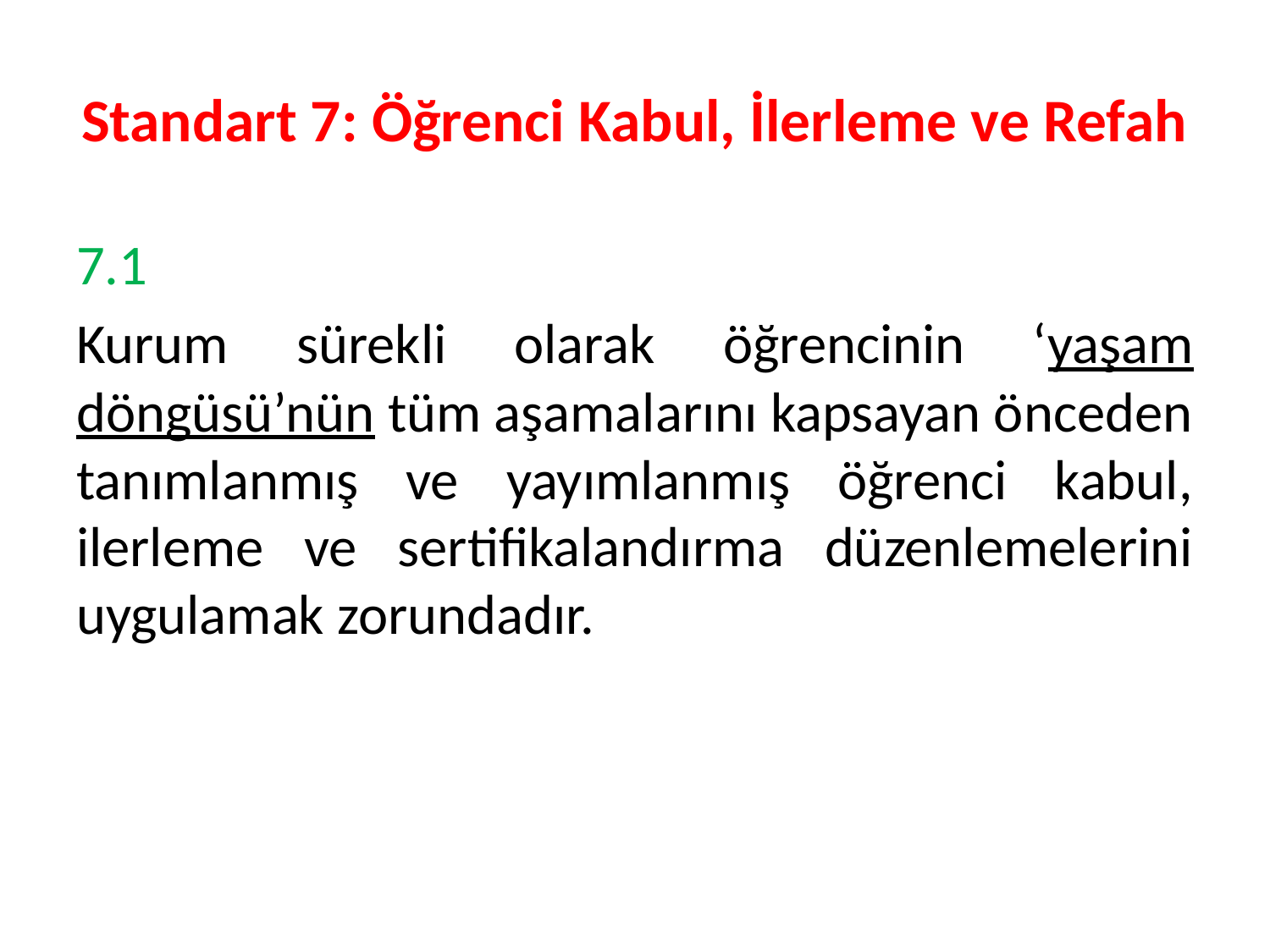

# Standart 7: Öğrenci Kabul, İlerleme ve Refah
7.1
Kurum sürekli olarak öğrencinin ‘yaşam döngüsü’nün tüm aşamalarını kapsayan önceden tanımlanmış ve yayımlanmış öğrenci kabul, ilerleme ve sertifikalandırma düzenlemelerini uygulamak zorundadır.